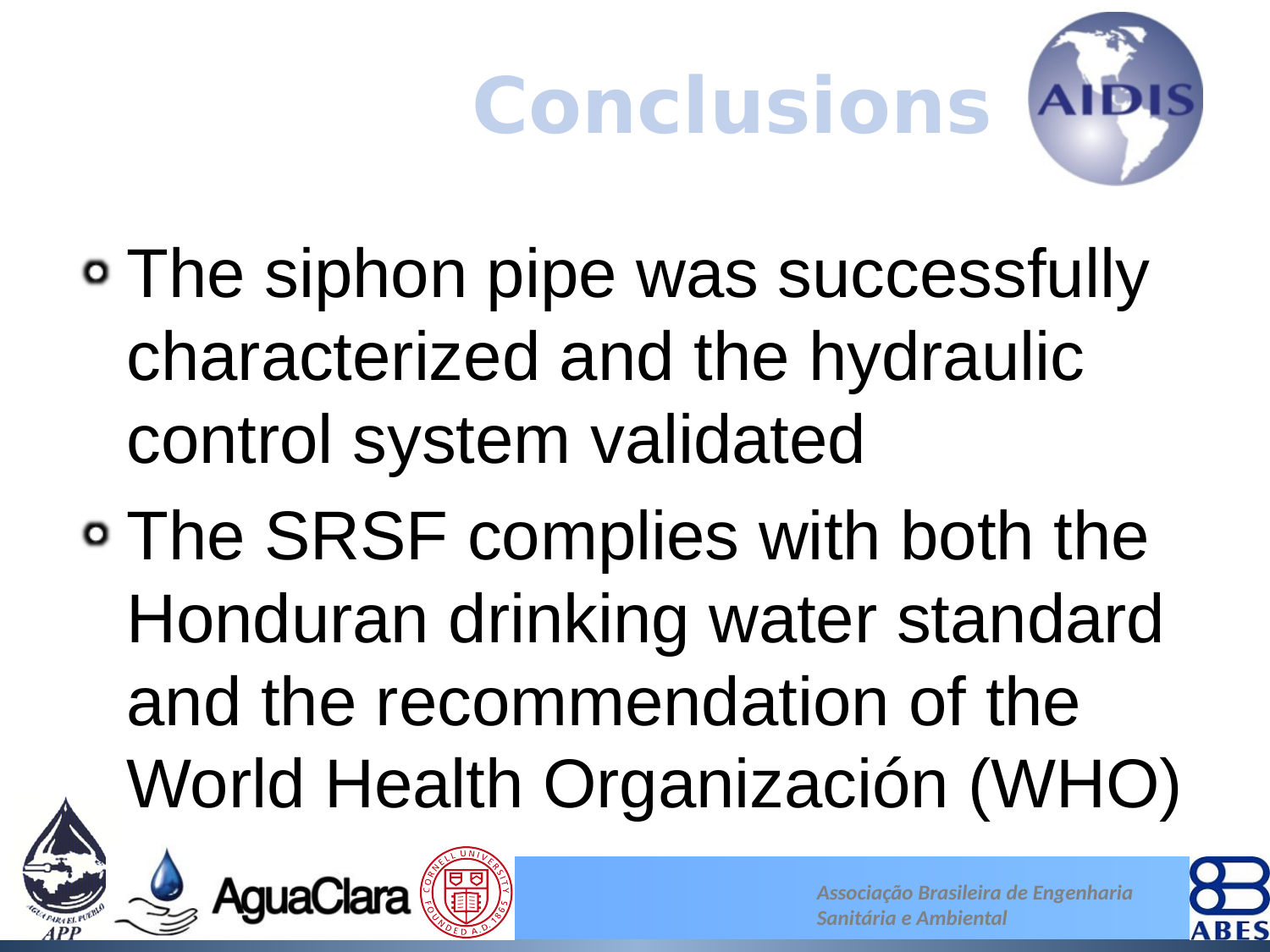

# Conclusions
The siphon pipe was successfully characterized and the hydraulic control system validated
The SRSF complies with both the Honduran drinking water standard and the recommendation of the World Health Organización (WHO)